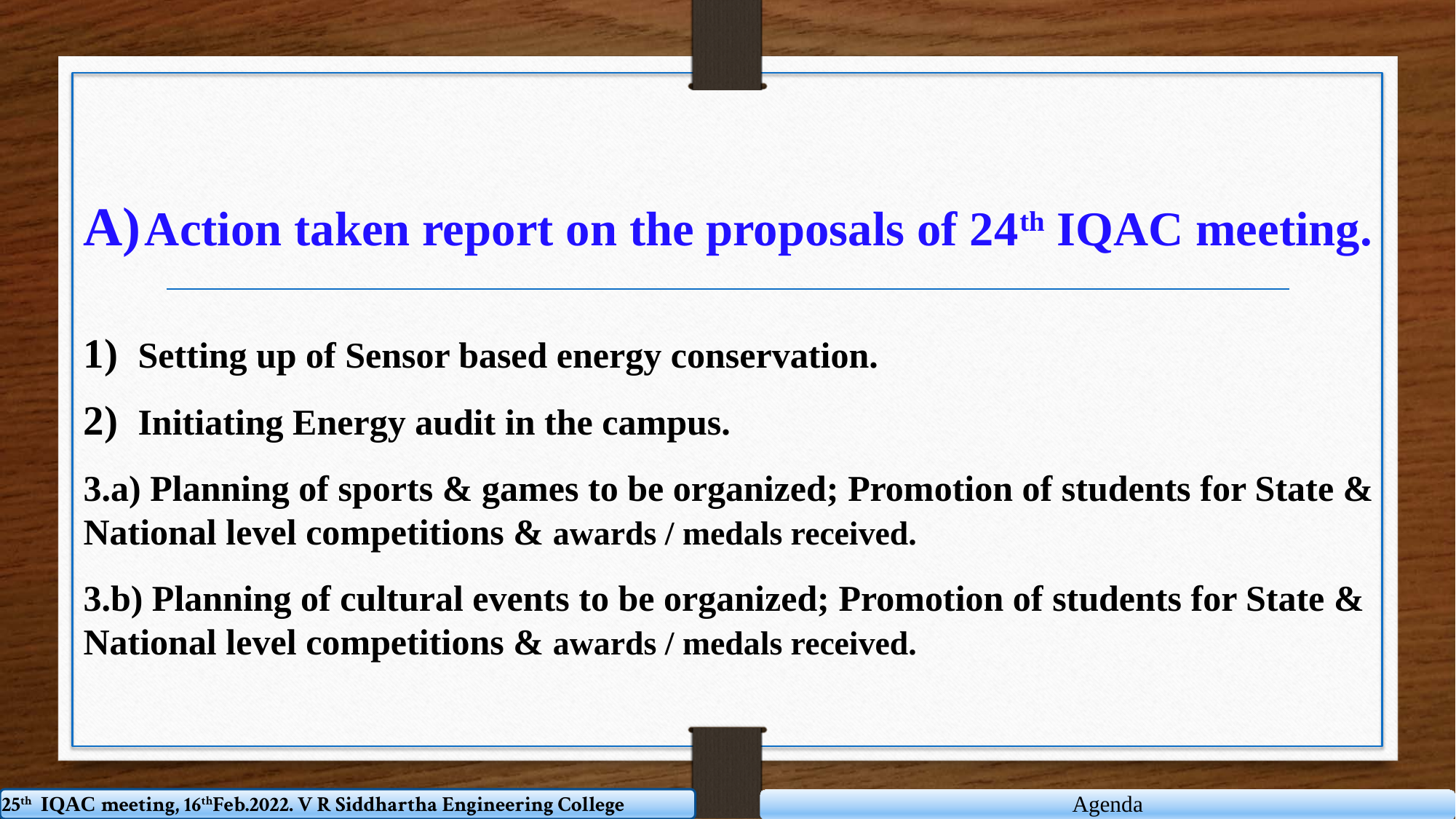

Action taken report on the proposals of 24th IQAC meeting.

Setting up of Sensor based energy conservation.
Initiating Energy audit in the campus.
3.a) Planning of sports & games to be organized; Promotion of students for State & National level competitions & awards / medals received.
3.b) Planning of cultural events to be organized; Promotion of students for State & National level competitions & awards / medals received.

Agenda
25th  IQAC meeting, 16thFeb.2022. V R Siddhartha Engineering College